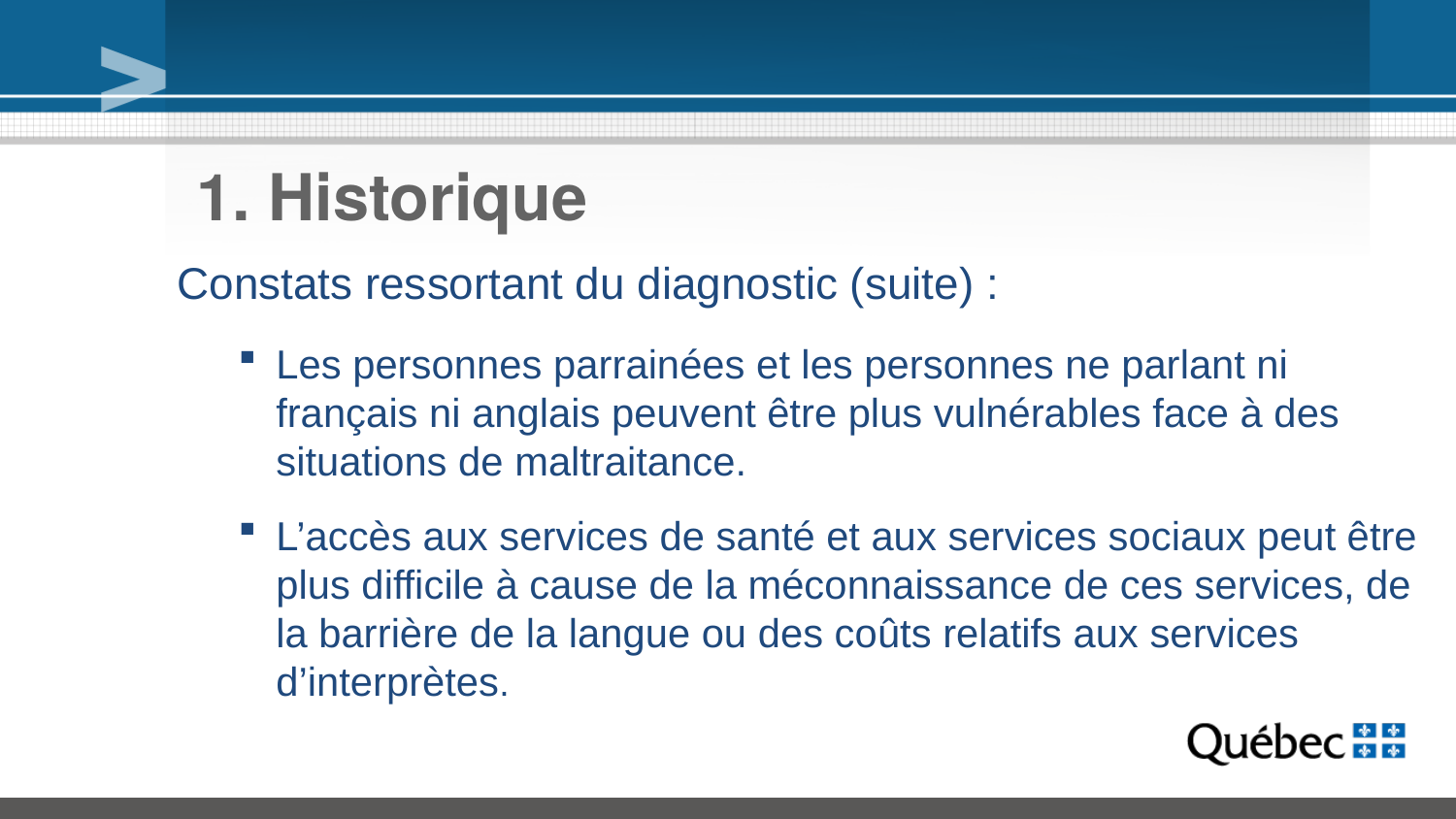

# 1. Historique
Constats ressortant du diagnostic (suite) :

Les personnes parrainées et les personnes ne parlant ni français ni anglais peuvent être plus vulnérables face à des situations de maltraitance.
L’accès aux services de santé et aux services sociaux peut être plus difficile à cause de la méconnaissance de ces services, de la barrière de la langue ou des coûts relatifs aux services d’interprètes.